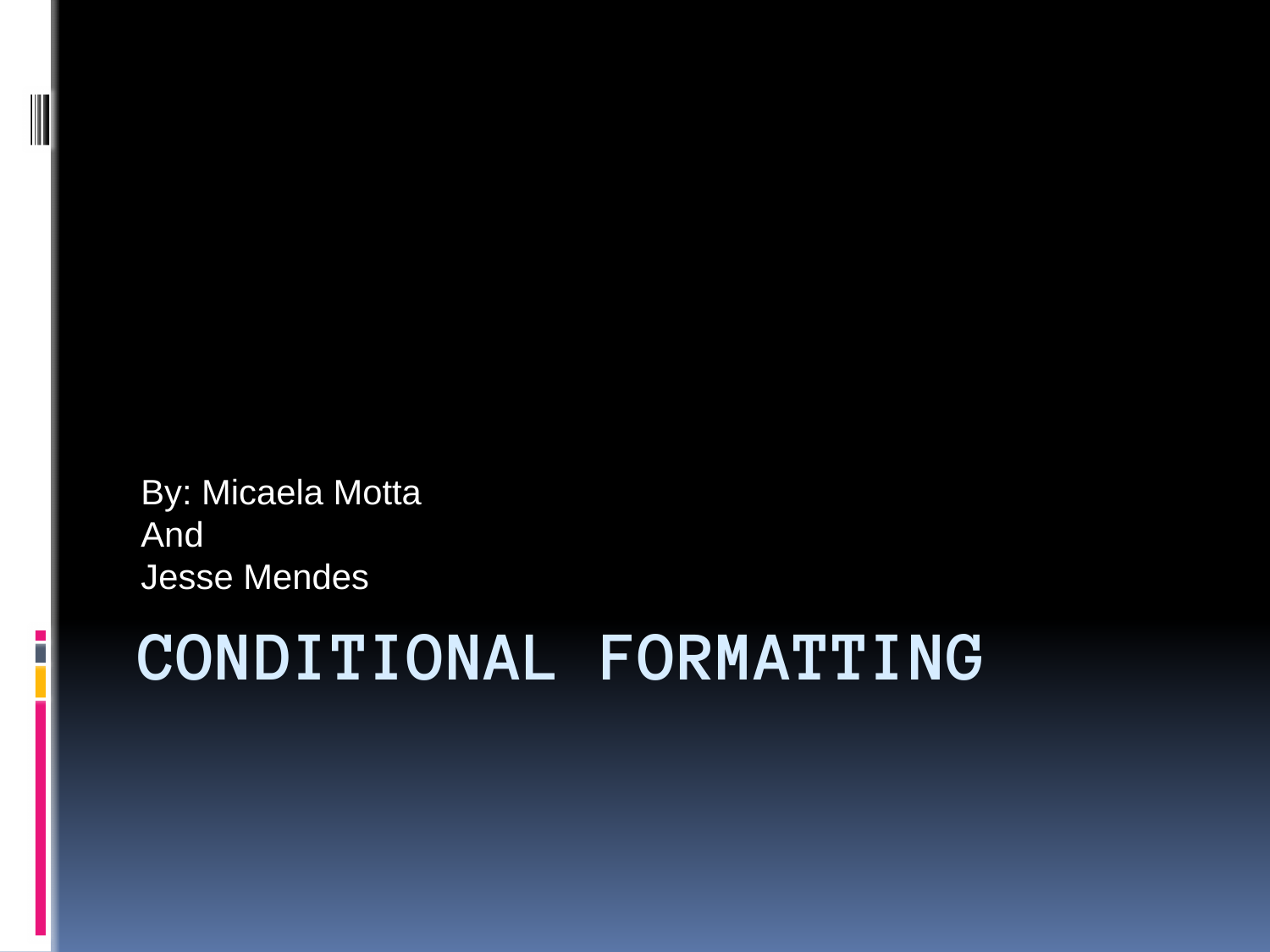

By: Micaela Motta
And
Jesse Mendes
# Conditional Formatting